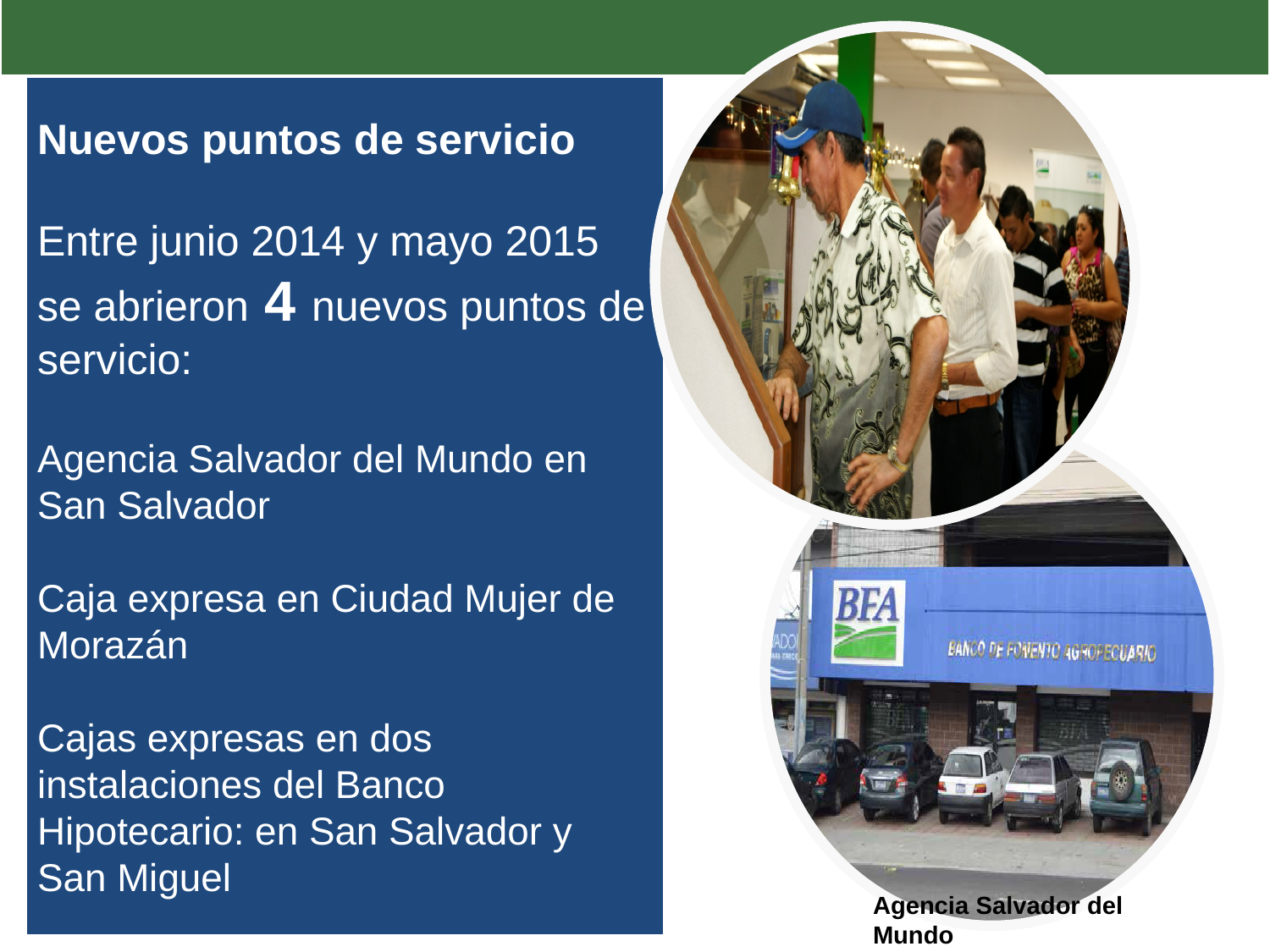

Nuevos puntos de servicio

Entre junio 2014 y mayo 2015 se abrieron 4 nuevos puntos de servicio:

Agencia Salvador del Mundo en San Salvador

Caja expresa en Ciudad Mujer de Morazán

Cajas expresas en dos instalaciones del Banco
Hipotecario: en San Salvador y  San Miguel

Agencia Salvador del Mundo